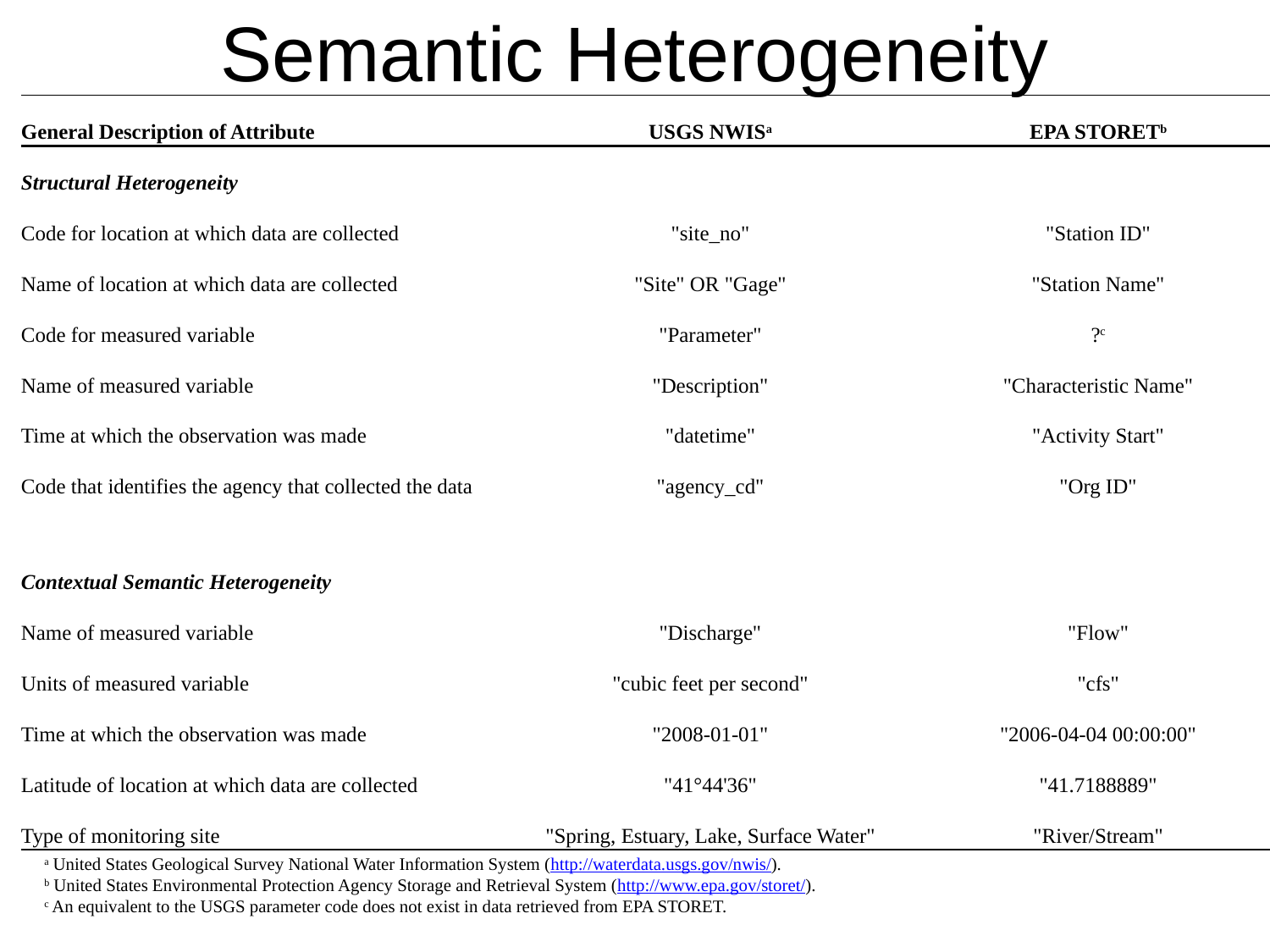

# Semantic Heterogeneity
| General Description of Attribute | USGS NWISa | EPA STORETb |
| --- | --- | --- |
| Structural Heterogeneity |  |  |
| Code for location at which data are collected | "site\_no" | "Station ID" |
| Name of location at which data are collected | "Site" OR "Gage" | "Station Name" |
| Code for measured variable | "Parameter" | ?c |
| Name of measured variable | "Description" | "Characteristic Name" |
| Time at which the observation was made | "datetime" | "Activity Start" |
| Code that identifies the agency that collected the data | "agency\_cd" | "Org ID" |
|  |  |  |
| Contextual Semantic Heterogeneity |  |  |
| Name of measured variable | "Discharge" | "Flow" |
| Units of measured variable | "cubic feet per second" | "cfs" |
| Time at which the observation was made | "2008-01-01" | "2006-04-04 00:00:00" |
| Latitude of location at which data are collected | "41°44'36" | "41.7188889" |
| Type of monitoring site | "Spring, Estuary, Lake, Surface Water" | "River/Stream" |
a United States Geological Survey National Water Information System (http://waterdata.usgs.gov/nwis/).
b United States Environmental Protection Agency Storage and Retrieval System (http://www.epa.gov/storet/).
c An equivalent to the USGS parameter code does not exist in data retrieved from EPA STORET.